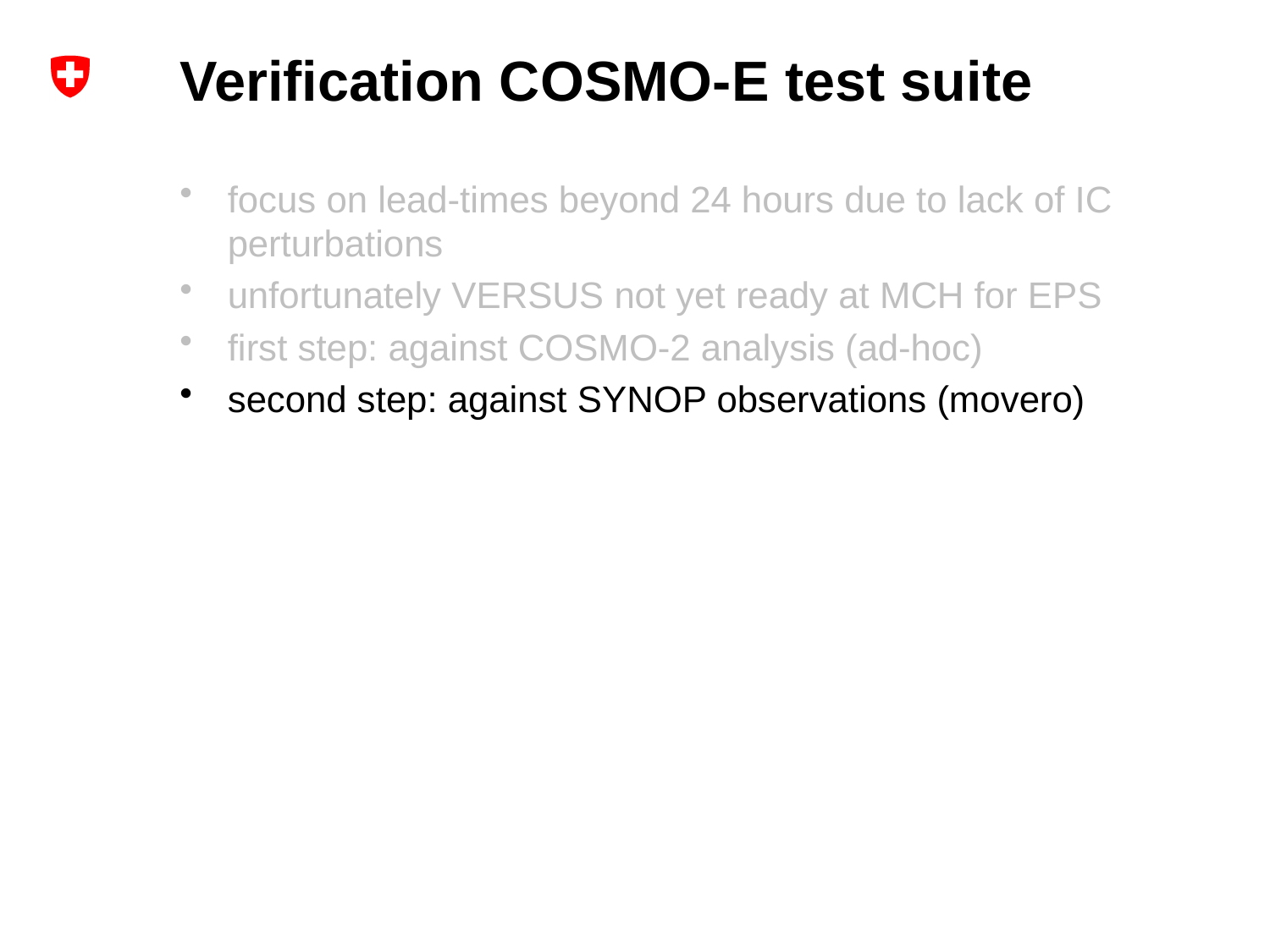

# Verification COSMO-E test suite
focus on lead-times beyond 24 hours due to lack of IC perturbations
unfortunately VERSUS not yet ready at MCH for EPS
first step: against COSMO-2 analysis (ad-hoc)
second step: against SYNOP observations (movero)